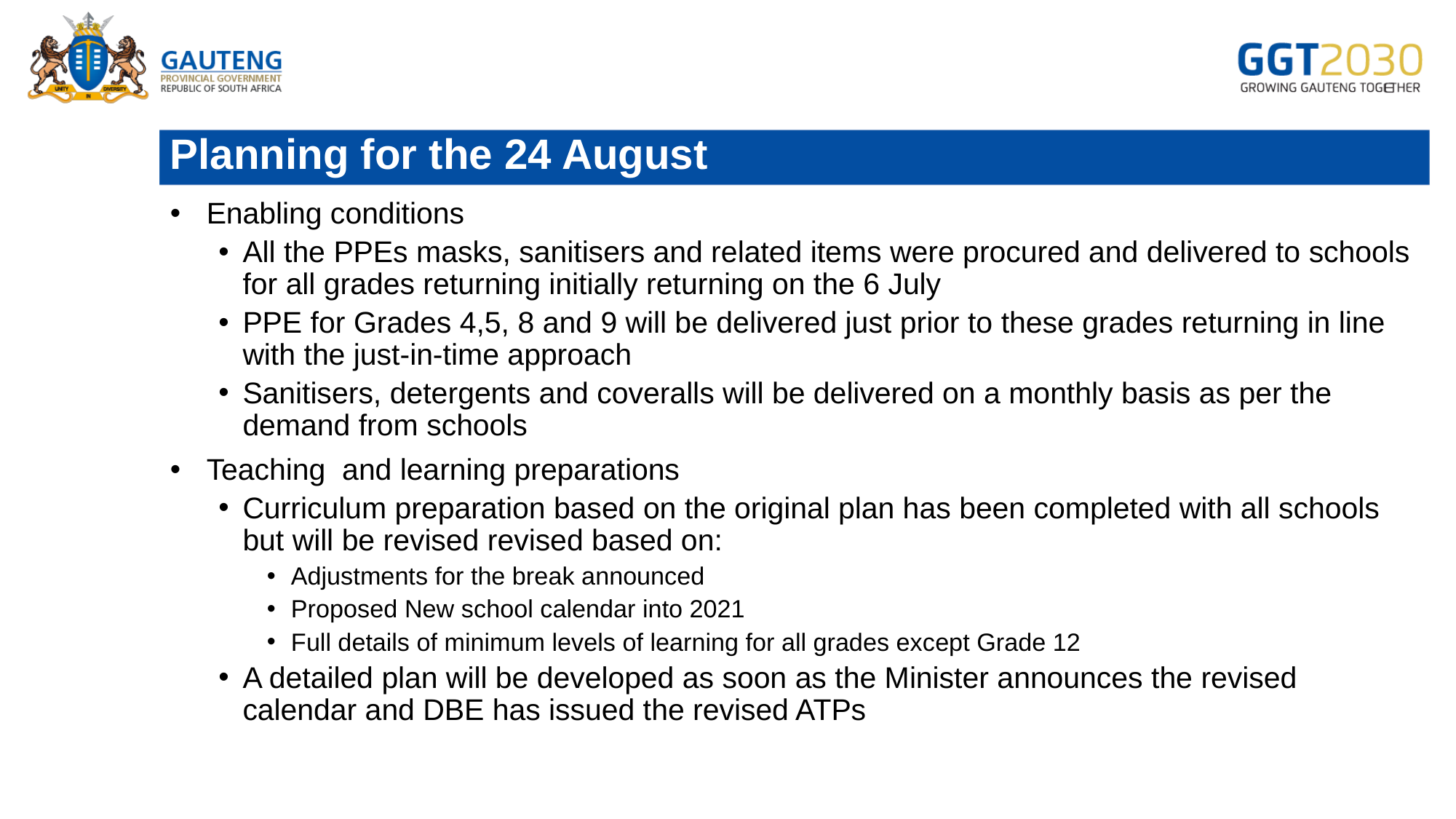

# Planning for the 24 August
Enabling conditions
All the PPEs masks, sanitisers and related items were procured and delivered to schools for all grades returning initially returning on the 6 July
PPE for Grades 4,5, 8 and 9 will be delivered just prior to these grades returning in line with the just-in-time approach
Sanitisers, detergents and coveralls will be delivered on a monthly basis as per the demand from schools
Teaching  and learning preparations
Curriculum preparation based on the original plan has been completed with all schools but will be revised revised based on:
Adjustments for the break announced
Proposed New school calendar into 2021
Full details of minimum levels of learning for all grades except Grade 12
A detailed plan will be developed as soon as the Minister announces the revised calendar and DBE has issued the revised ATPs